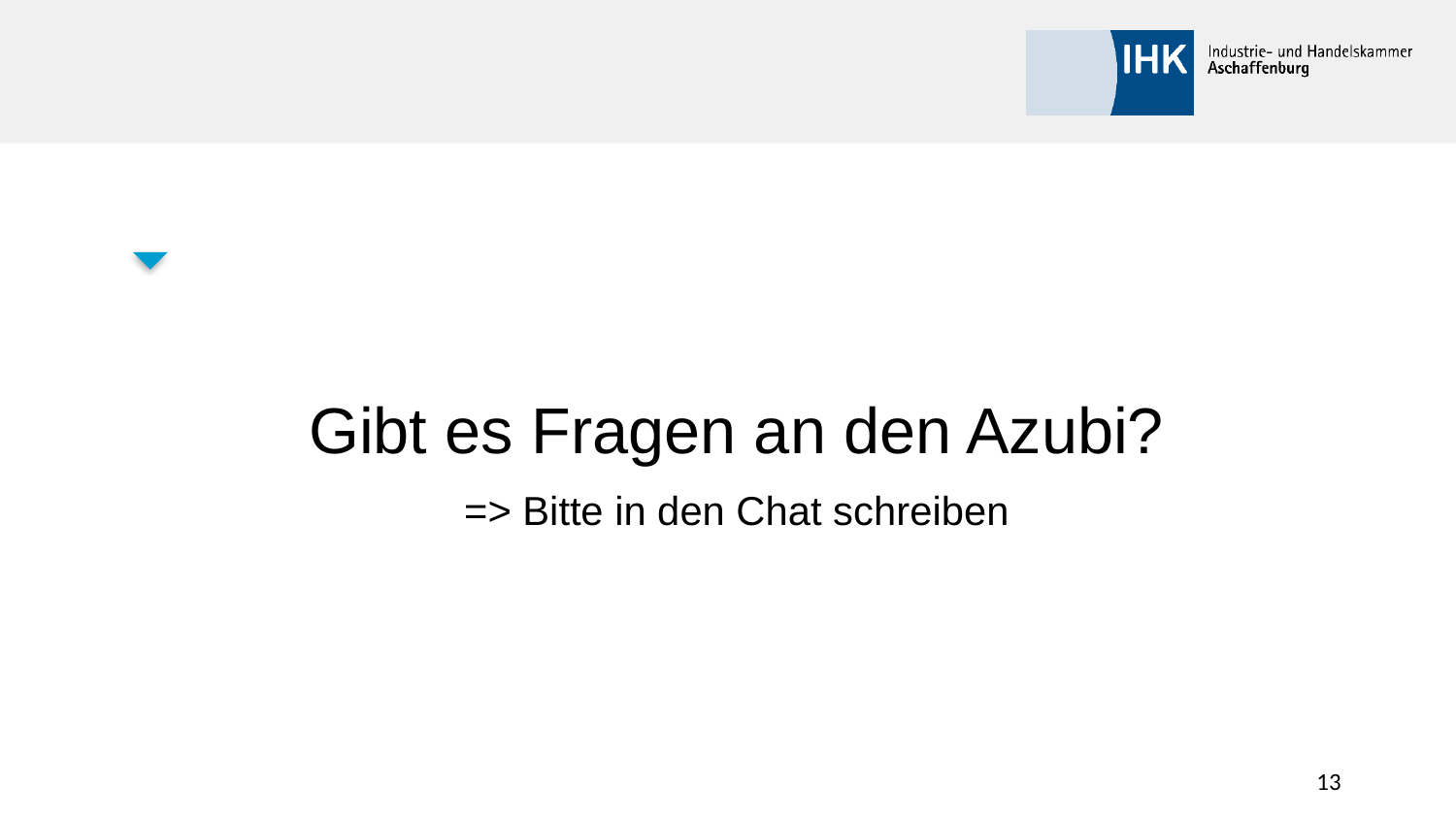

#

Gibt es Fragen an den Azubi?
=> Bitte in den Chat schreiben
13